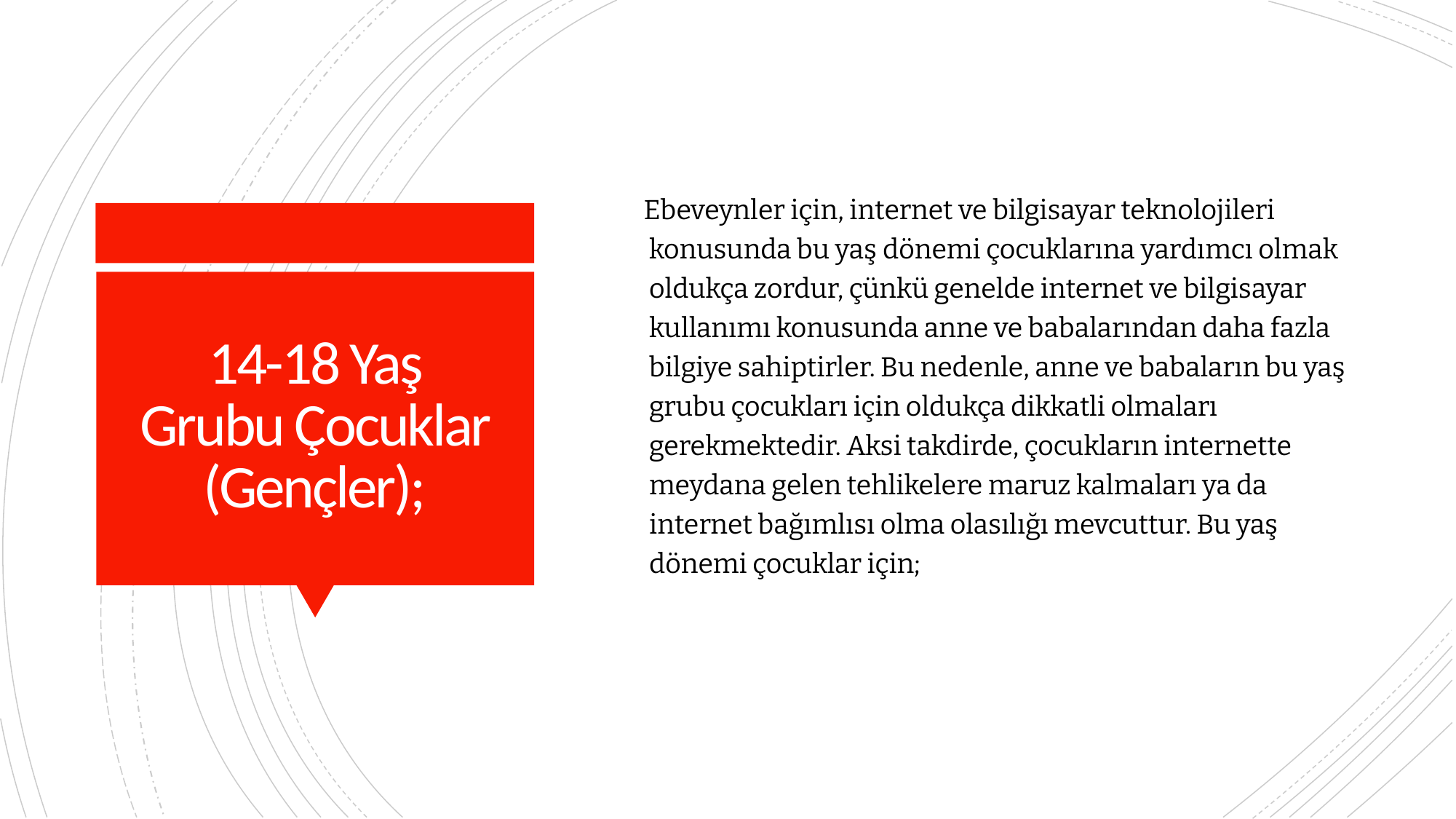

Ebeveynler için, internet ve bilgisayar teknolojileri konusunda bu yaş dönemi çocuklarına yardımcı olmak oldukça zordur, çünkü genelde internet ve bilgisayar kullanımı konusunda anne ve babalarından daha fazla bilgiye sahiptirler. Bu nedenle, anne ve babaların bu yaş grubu çocukları için oldukça dikkatli olmaları gerekmektedir. Aksi takdirde, çocukların internette meydana gelen tehlikelere maruz kalmaları ya da internet bağımlısı olma olasılığı mevcuttur. Bu yaş dönemi çocuklar için;

# 14-18 Yaş Grubu Çocuklar (Gençler);